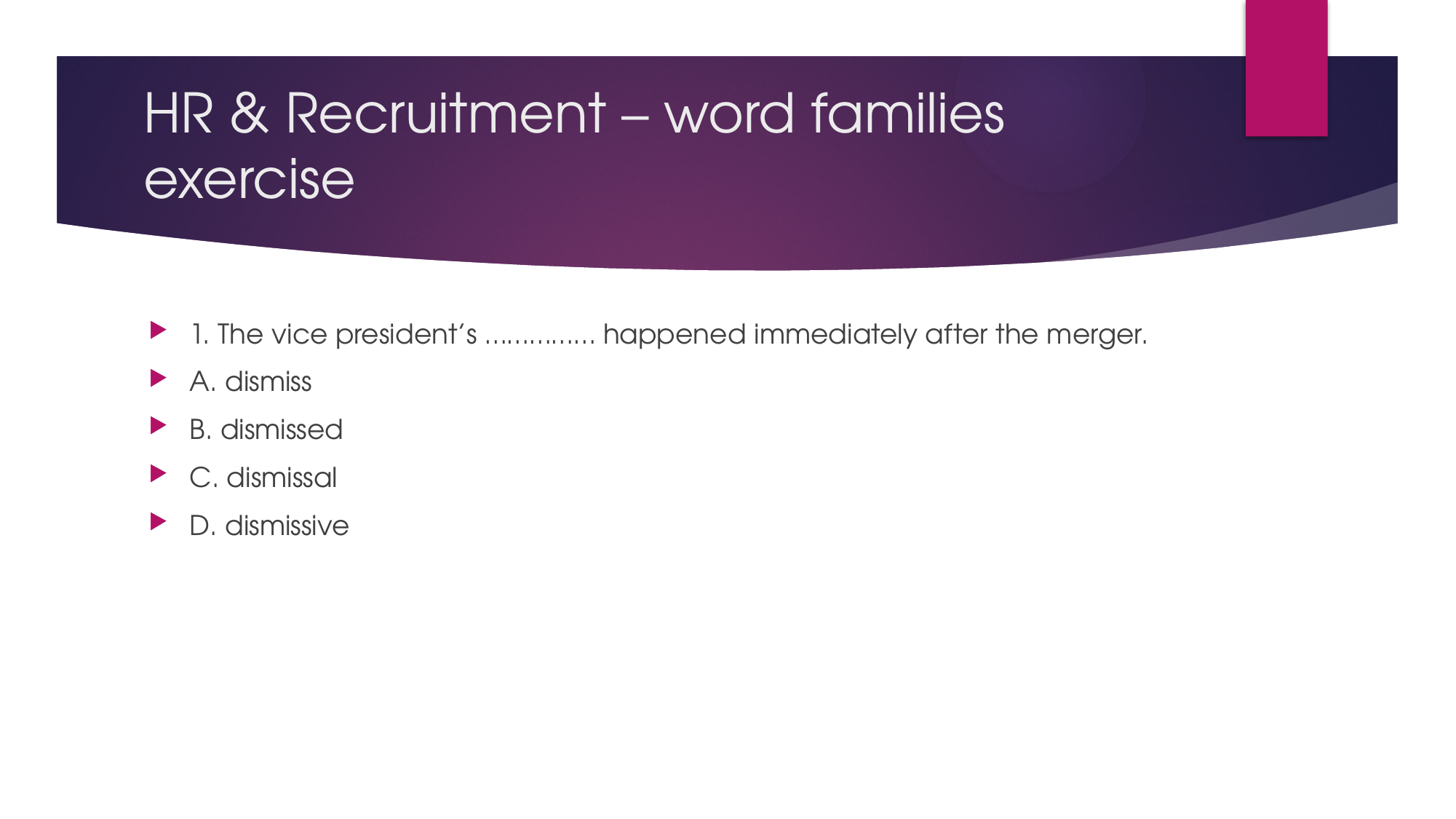

# HR & Recruitment – word families exercise
1. The vice president’s …………… happened immediately after the merger.
A. dismiss
B. dismissed
C. dismissal
D. dismissive